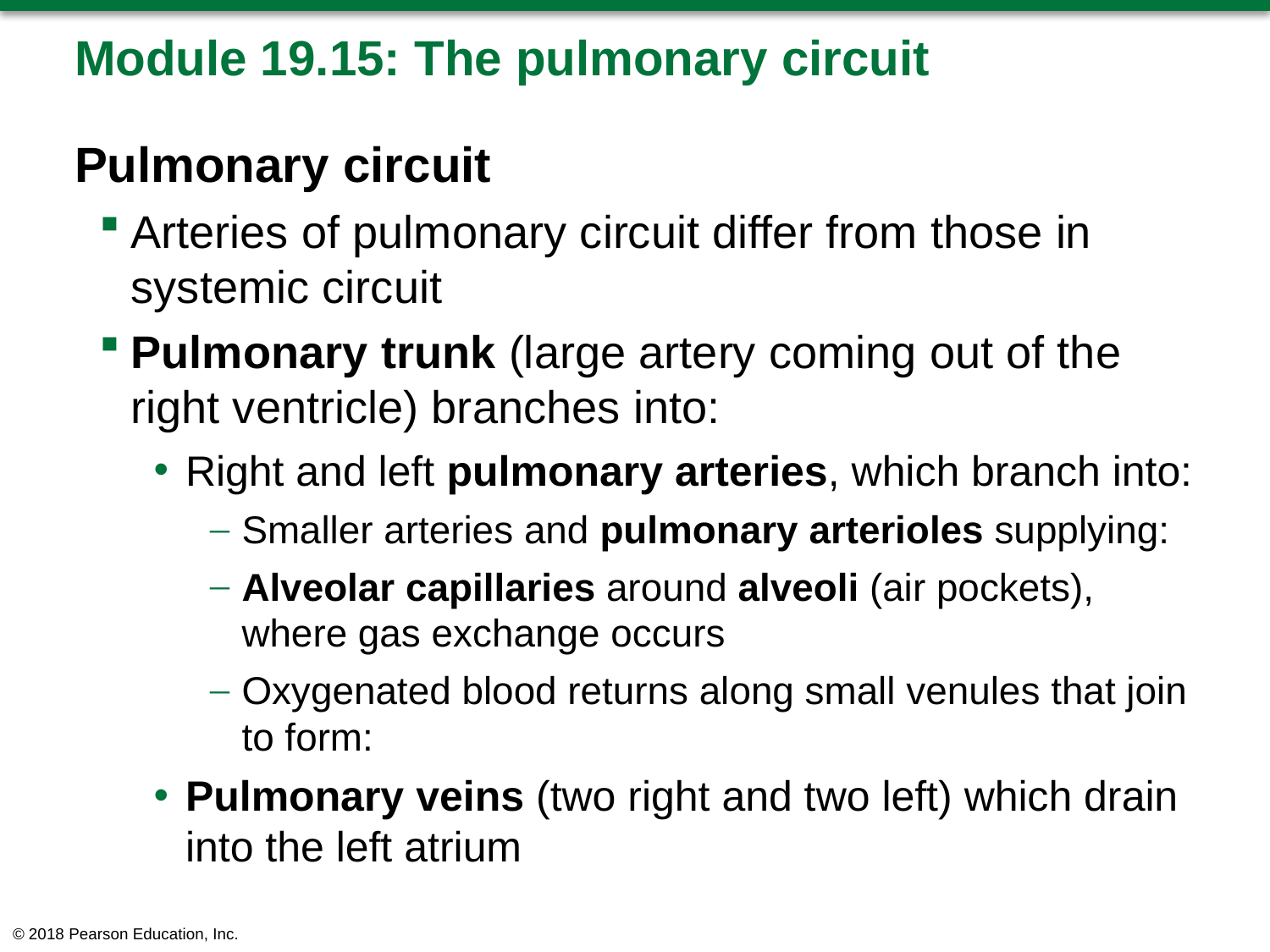

# Module 19.15: The pulmonary circuit
Pulmonary circuit
Arteries of pulmonary circuit differ from those in systemic circuit
Pulmonary trunk (large artery coming out of the right ventricle) branches into:
Right and left pulmonary arteries, which branch into:
Smaller arteries and pulmonary arterioles supplying:
Alveolar capillaries around alveoli (air pockets), where gas exchange occurs
Oxygenated blood returns along small venules that join to form:
Pulmonary veins (two right and two left) which drain into the left atrium
© 2018 Pearson Education, Inc.